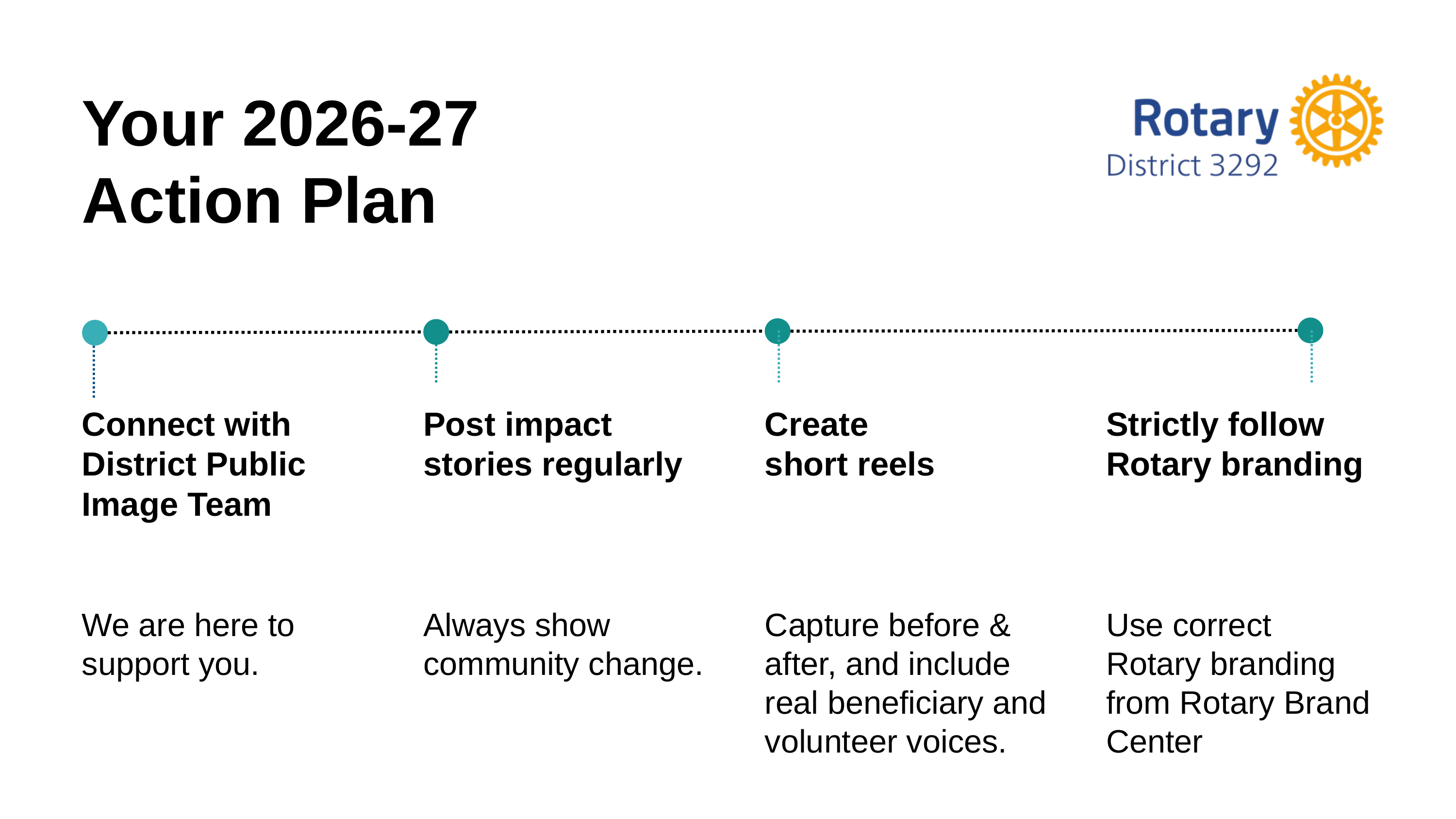

Your 2026‑27
Action Plan

Connect with District Public Image Team
Post impact stories regularly
Create
short reels
Strictly follow Rotary branding
We are here to support you.
Always show community change.
Capture before & after, and include real beneficiary and volunteer voices.
Use correct Rotary branding from Rotary Brand Center